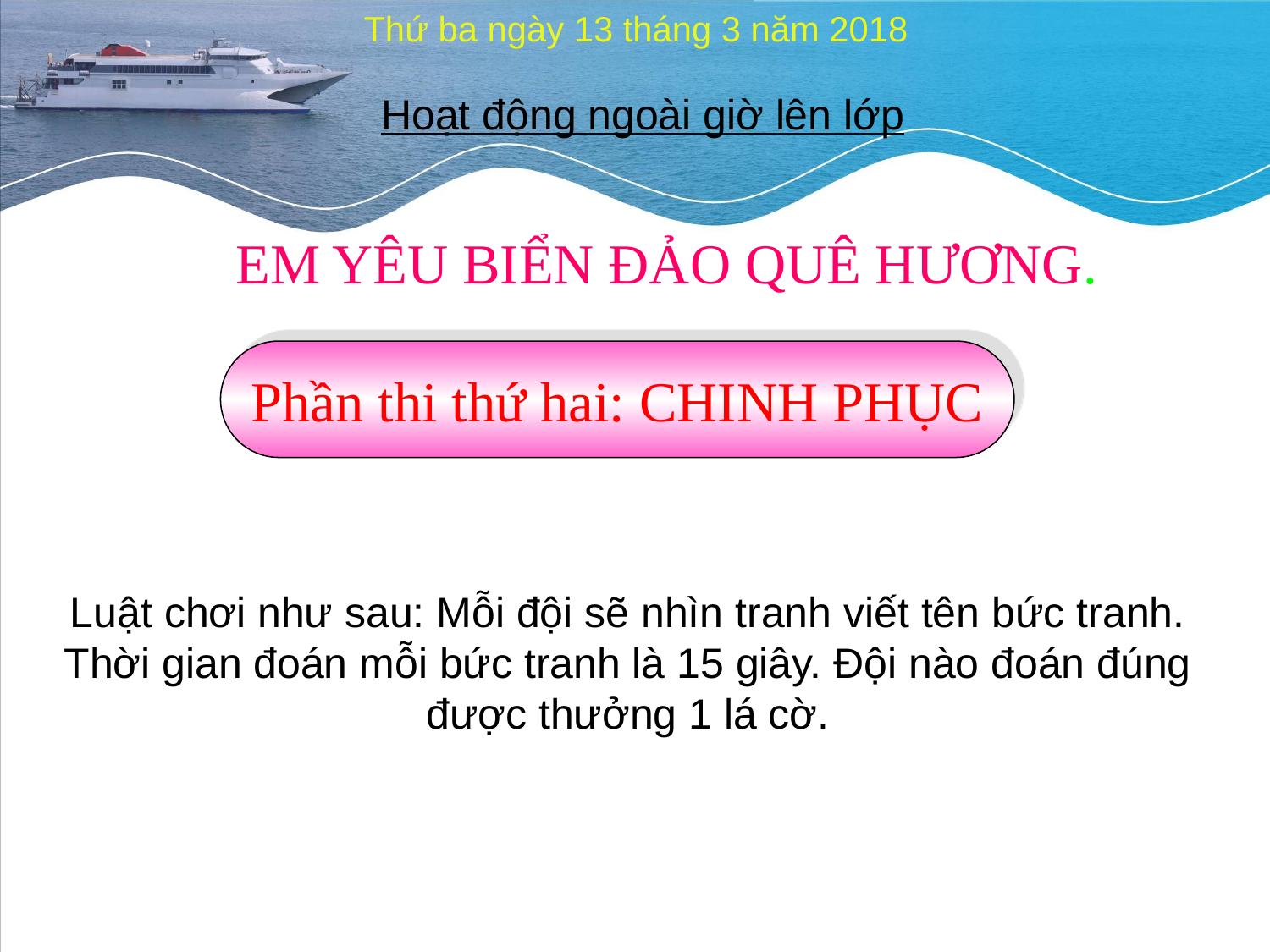

Thứ ba ngày 13 tháng 3 năm 2018
Hoạt động ngoài giờ lên lớp

EM YÊU BIỂN ĐẢO QUÊ HƯƠNG.
Phần thi thứ hai: CHINH PHỤC
Luật chơi như sau: Mỗi đội sẽ nhìn tranh viết tên bức tranh. Thời gian đoán mỗi bức tranh là 15 giây. Đội nào đoán đúng được thưởng 1 lá cờ.

4